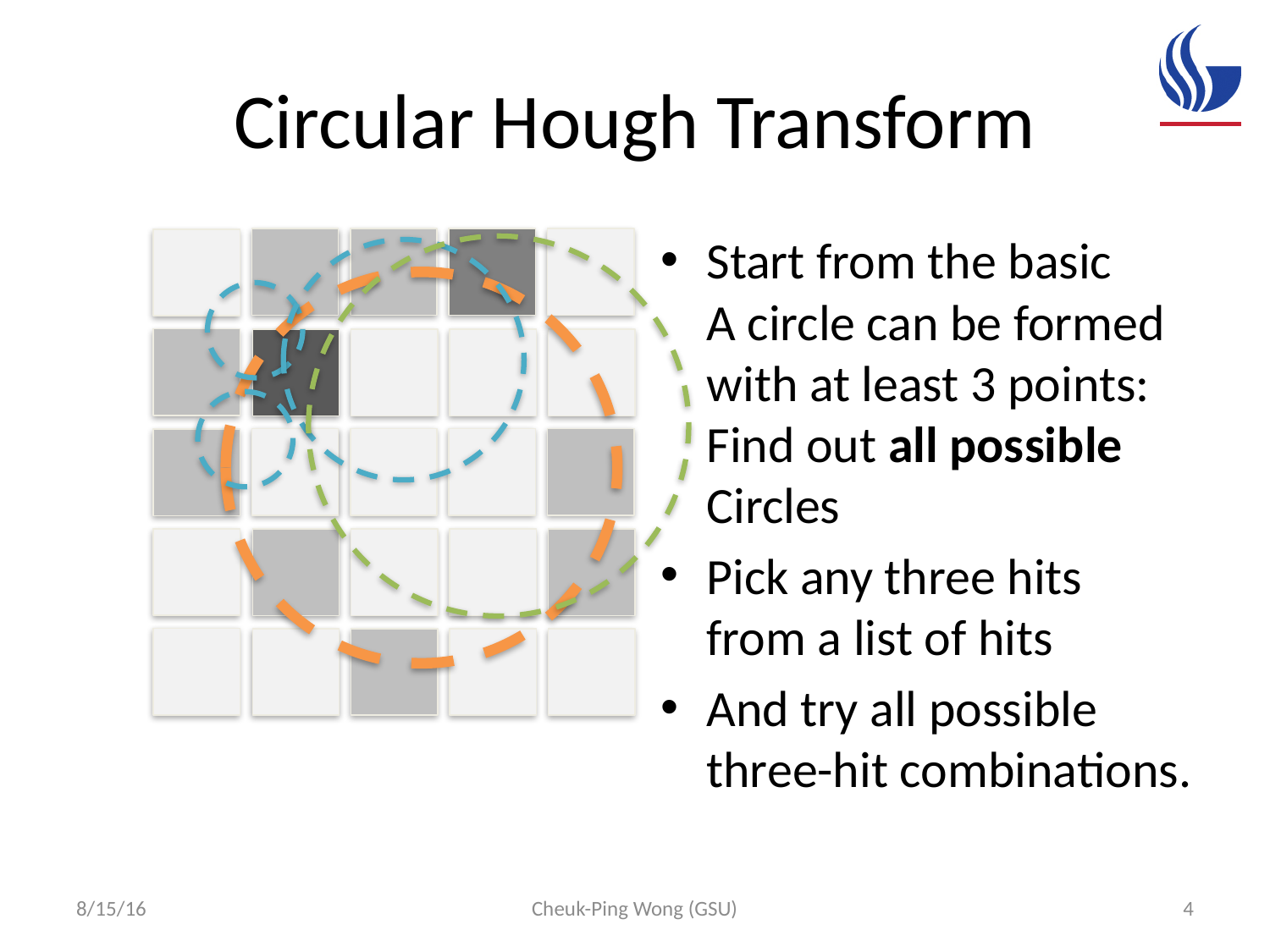

# Circular Hough Transform
Start from the basic
A circle can be formed with at least 3 points:
Find out all possible Circles
Pick any three hits from a list of hits
And try all possible three-hit combinations.

8/15/16
Cheuk-Ping Wong (GSU)
4